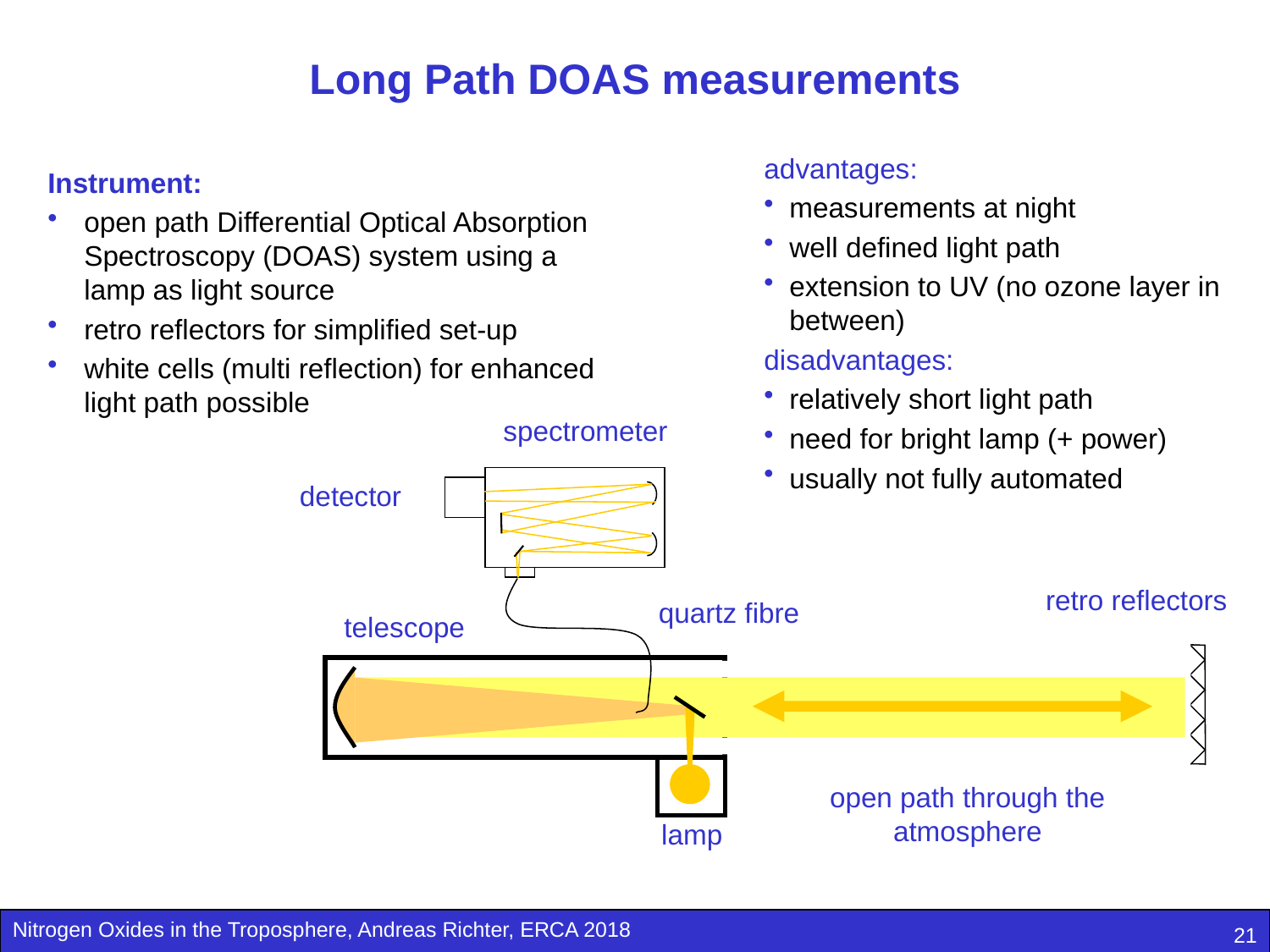

# Long Path DOAS measurements
advantages:
measurements at night
well defined light path
extension to UV (no ozone layer in between)
disadvantages:
relatively short light path
need for bright lamp (+ power)
usually not fully automated

Instrument:
open path Differential Optical Absorption Spectroscopy (DOAS) system using a lamp as light source
retro reflectors for simplified set-up
white cells (multi reflection) for enhanced light path possible
spectrometer

detector

retro reflectors

quartz fibre
telescope

open path through the atmosphere
lamp

21